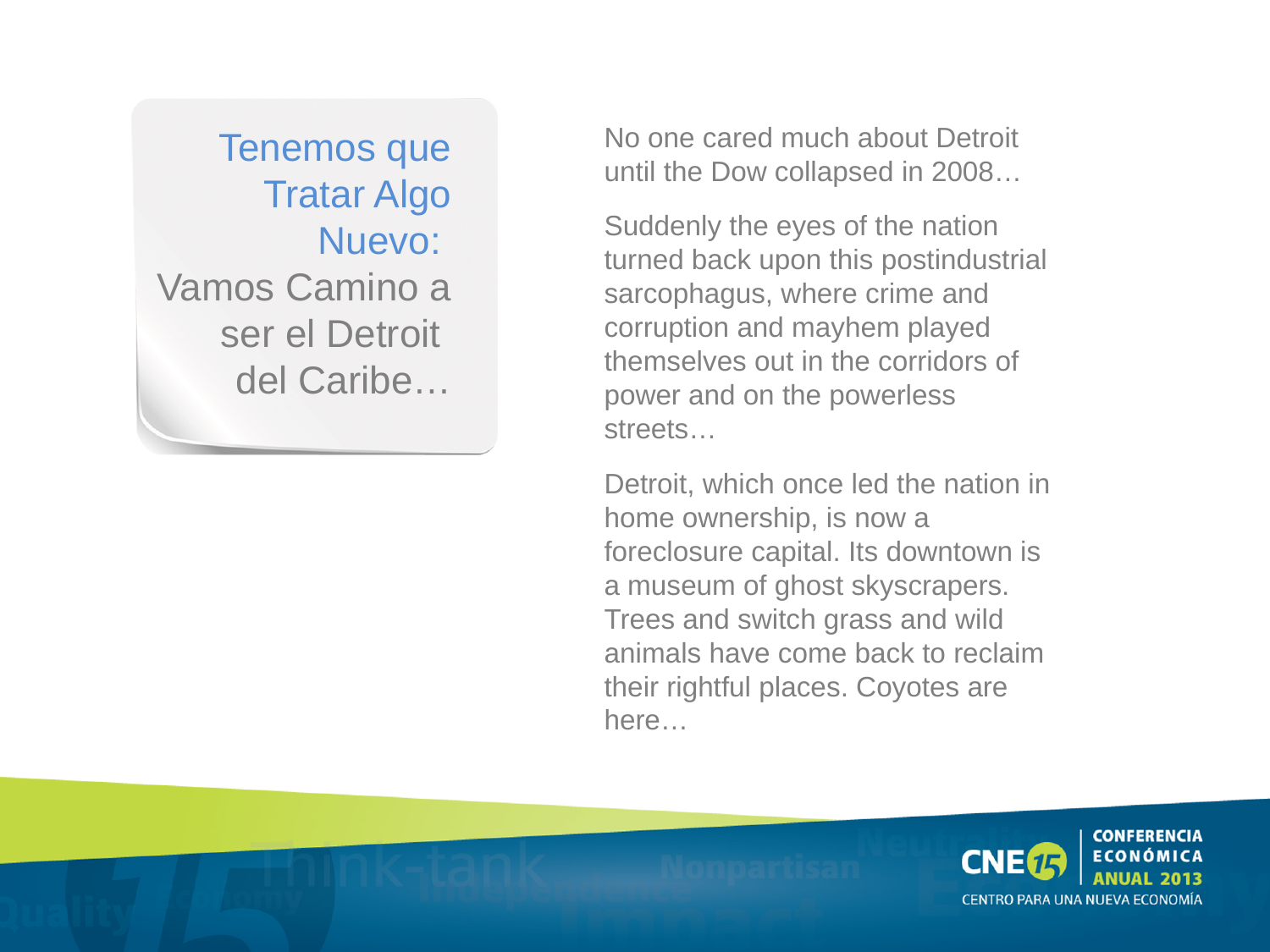

Tenemos que Tratar Algo Nuevo:
Vamos Camino a ser el Detroit
del Caribe…
No one cared much about Detroit until the Dow collapsed in 2008…
Suddenly the eyes of the nation turned back upon this postindustrial sarcophagus, where crime and corruption and mayhem played themselves out in the corridors of power and on the powerless streets…
Detroit, which once led the nation in home ownership, is now a foreclosure capital. Its downtown is a museum of ghost skyscrapers. Trees and switch grass and wild animals have come back to reclaim their rightful places. Coyotes are here…